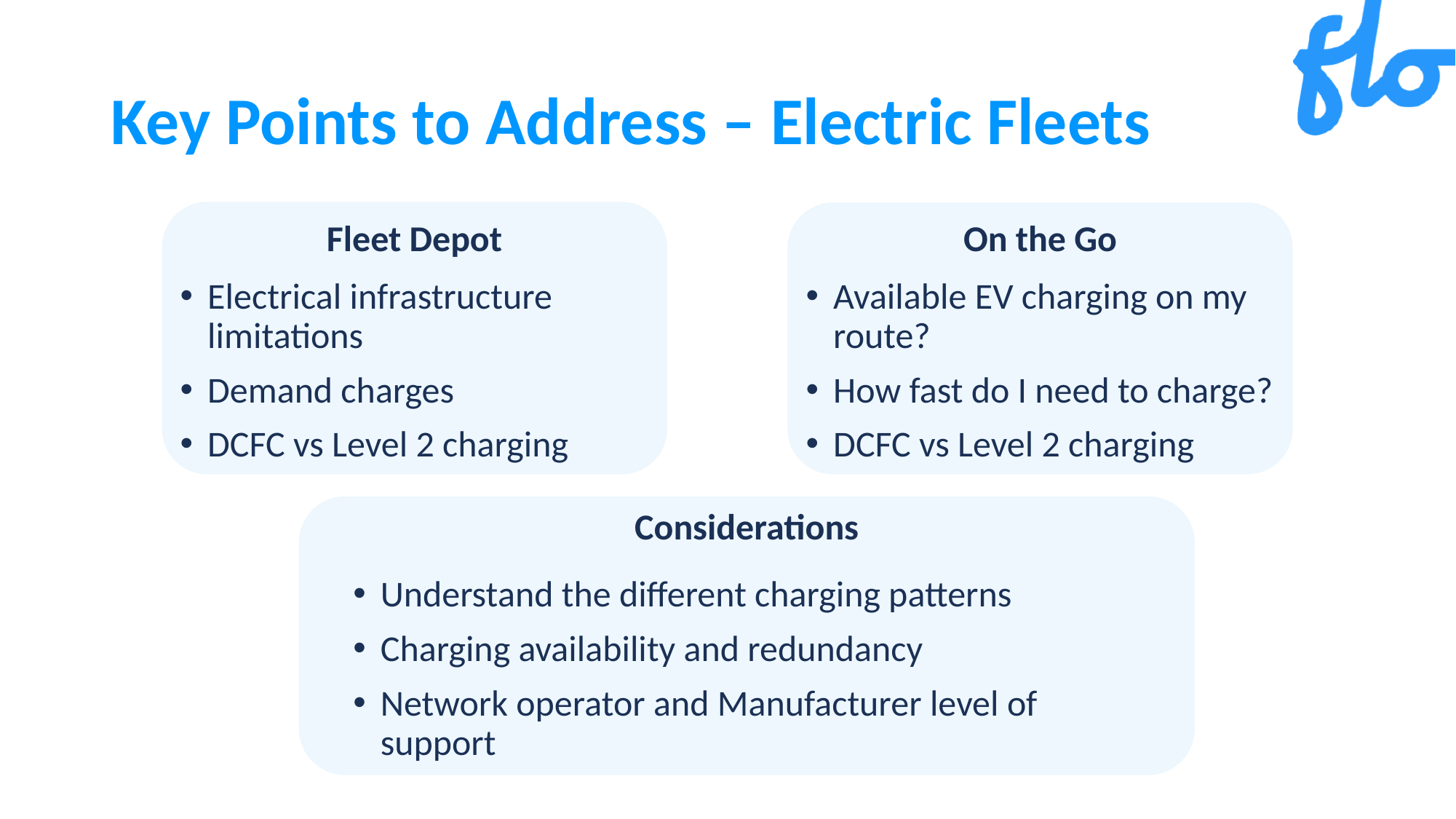

# Key Points to Address – Electric Fleets

Fleet Depot
On the Go
Electrical infrastructure limitations
Demand charges
DCFC vs Level 2 charging

Available EV charging on my route?
How fast do I need to charge?
DCFC vs Level 2 charging

Considerations
Understand the different charging patterns
Charging availability and redundancy
Network operator and Manufacturer level of support